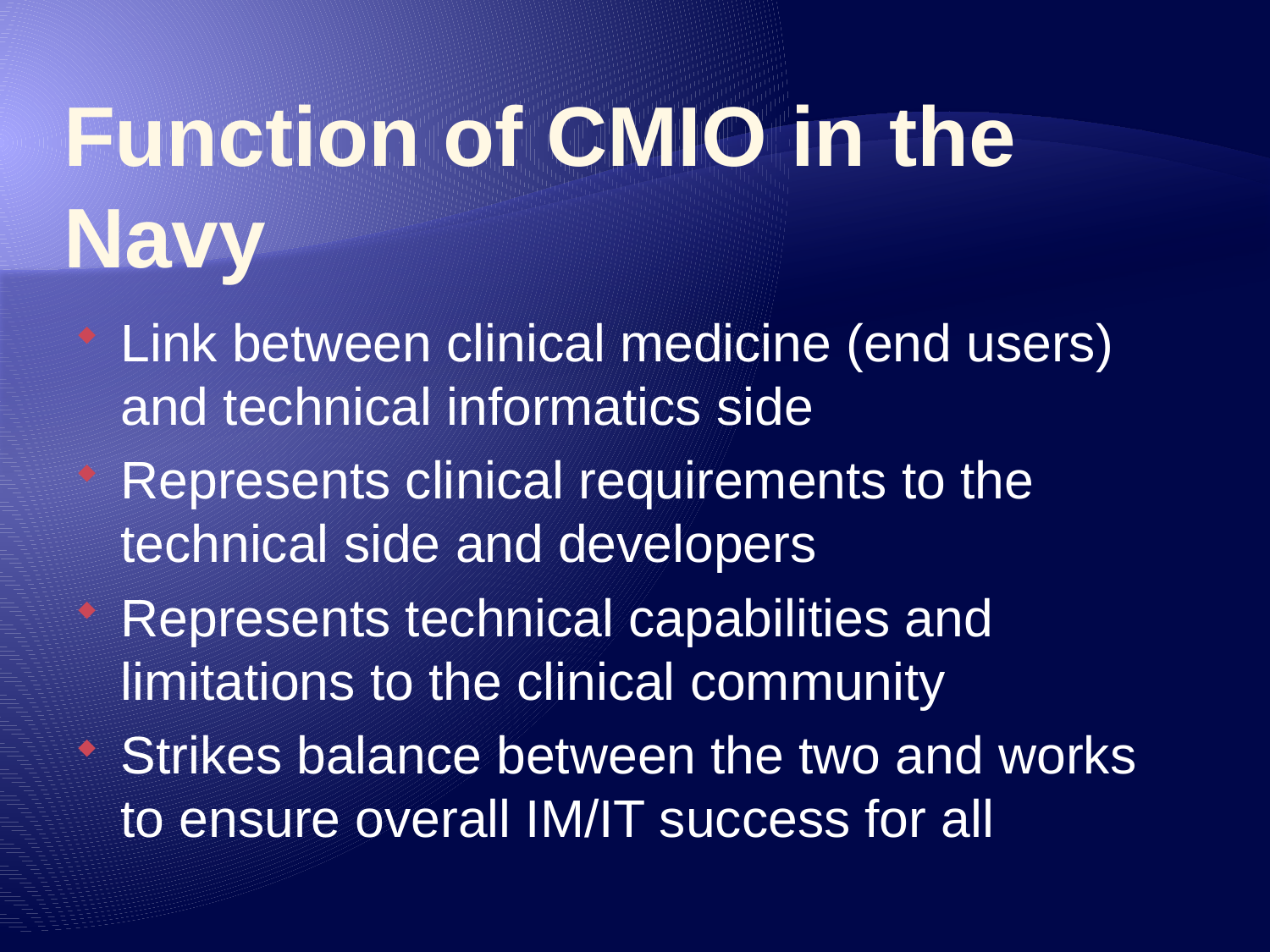

# Function of CMIO in the Navy
Link between clinical medicine (end users) and technical informatics side
Represents clinical requirements to the technical side and developers
Represents technical capabilities and limitations to the clinical community
Strikes balance between the two and works to ensure overall IM/IT success for all